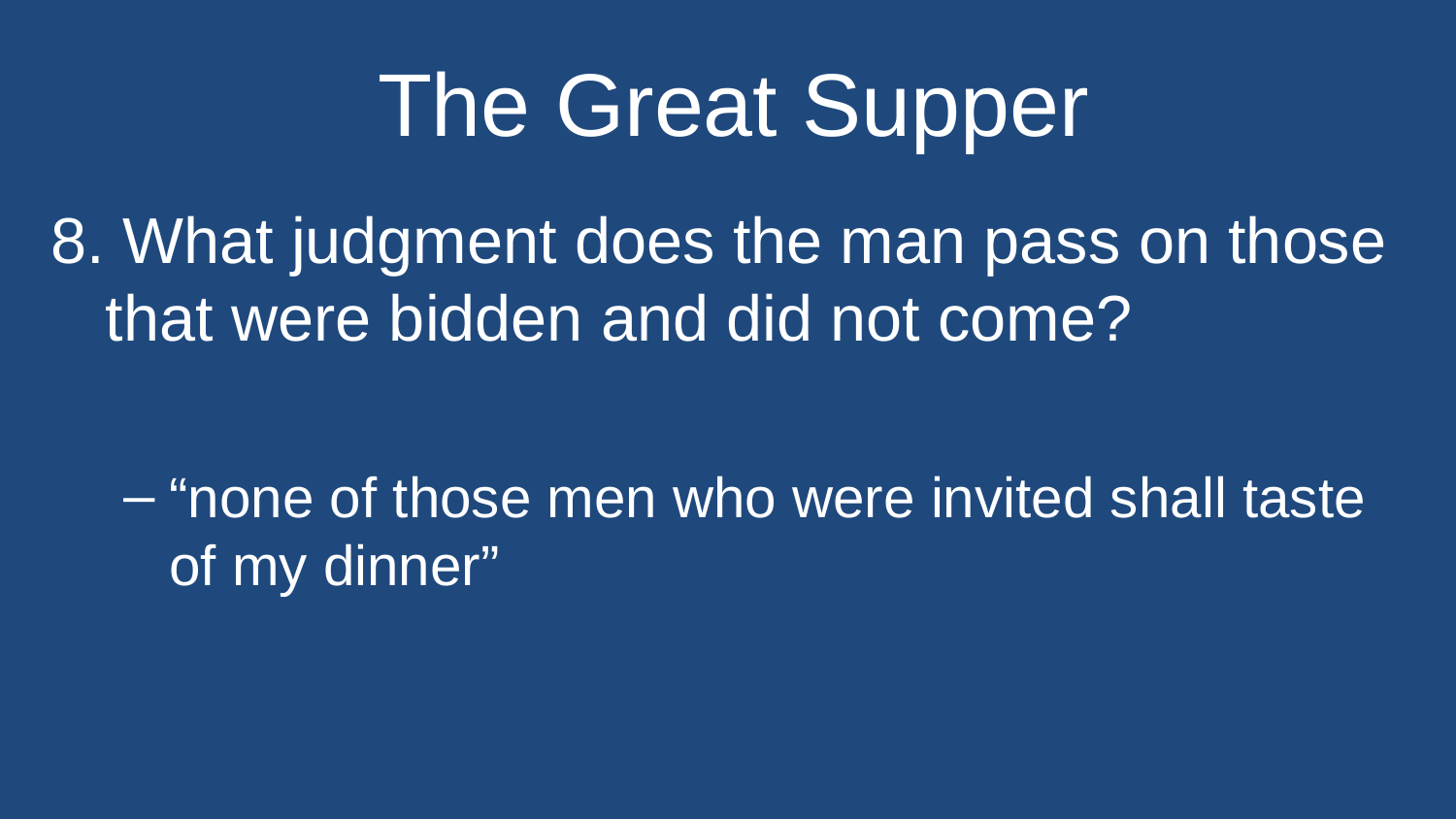

# The Great Supper
8. What judgment does the man pass on those that were bidden and did not come?

“none of those men who were invited shall taste of my dinner”